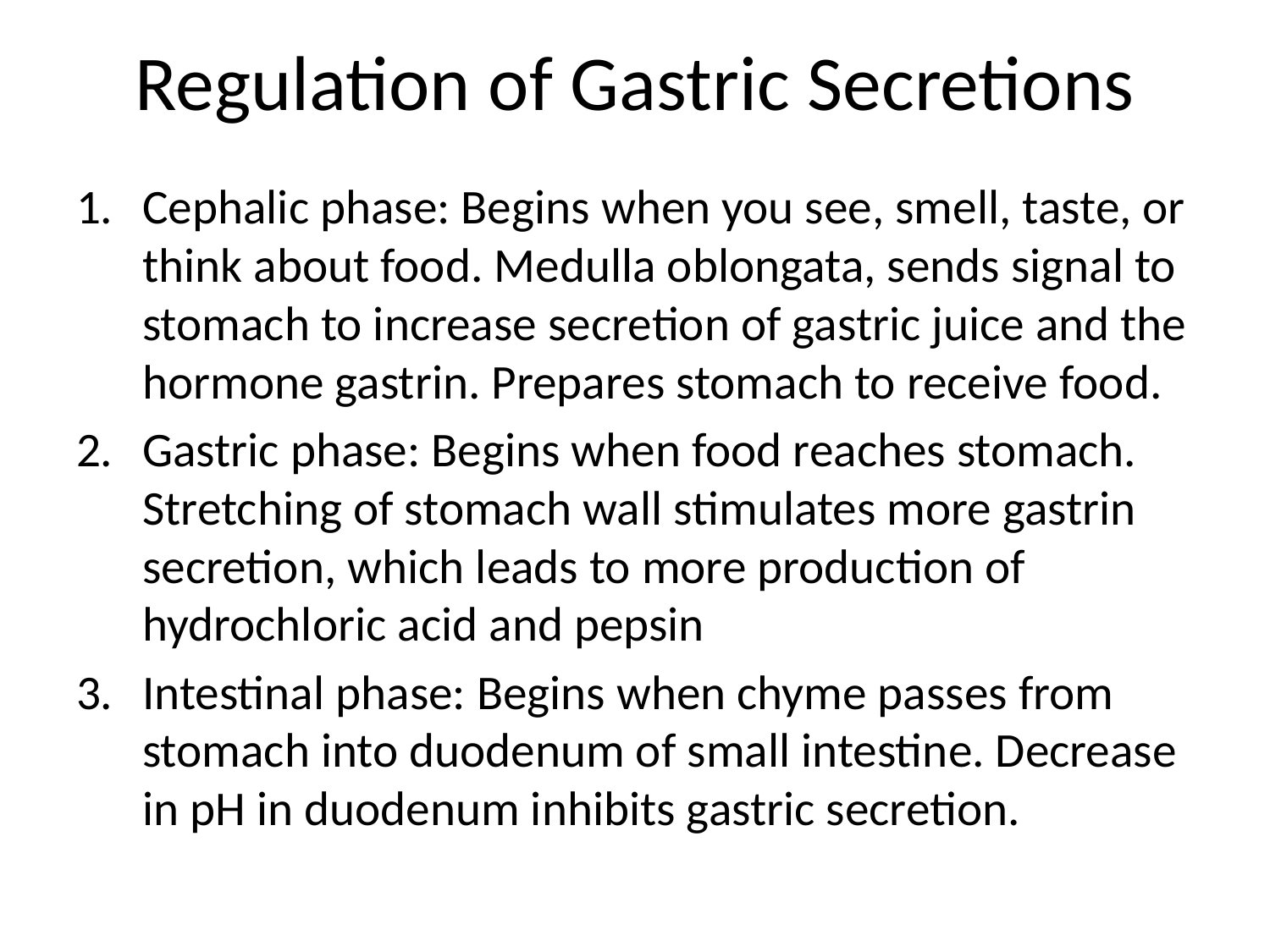

# Regulation of Gastric Secretions
Cephalic phase: Begins when you see, smell, taste, or think about food. Medulla oblongata, sends signal to stomach to increase secretion of gastric juice and the hormone gastrin. Prepares stomach to receive food.
Gastric phase: Begins when food reaches stomach. Stretching of stomach wall stimulates more gastrin secretion, which leads to more production of hydrochloric acid and pepsin
Intestinal phase: Begins when chyme passes from stomach into duodenum of small intestine. Decrease in pH in duodenum inhibits gastric secretion.